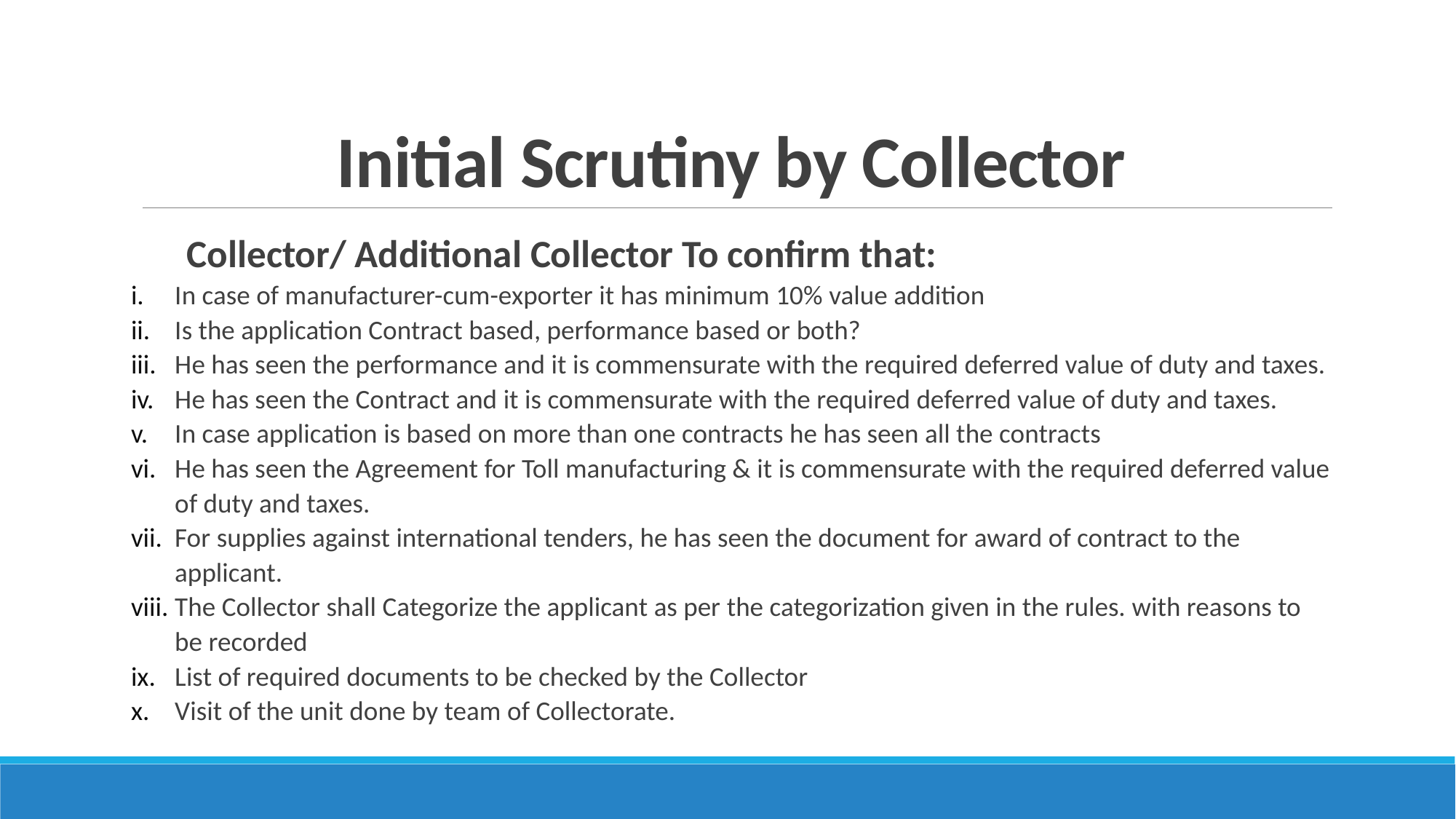

# Initial Scrutiny by Collector
   Collector/ Additional Collector To confirm that:
In case of manufacturer-cum-exporter it has minimum 10% value addition
Is the application Contract based, performance based or both?
He has seen the performance and it is commensurate with the required deferred value of duty and taxes.
He has seen the Contract and it is commensurate with the required deferred value of duty and taxes.
In case application is based on more than one contracts he has seen all the contracts
He has seen the Agreement for Toll manufacturing & it is commensurate with the required deferred value of duty and taxes.
For supplies against international tenders, he has seen the document for award of contract to the applicant.
The Collector shall Categorize the applicant as per the categorization given in the rules. with reasons to be recorded
List of required documents to be checked by the Collector
Visit of the unit done by team of Collectorate.